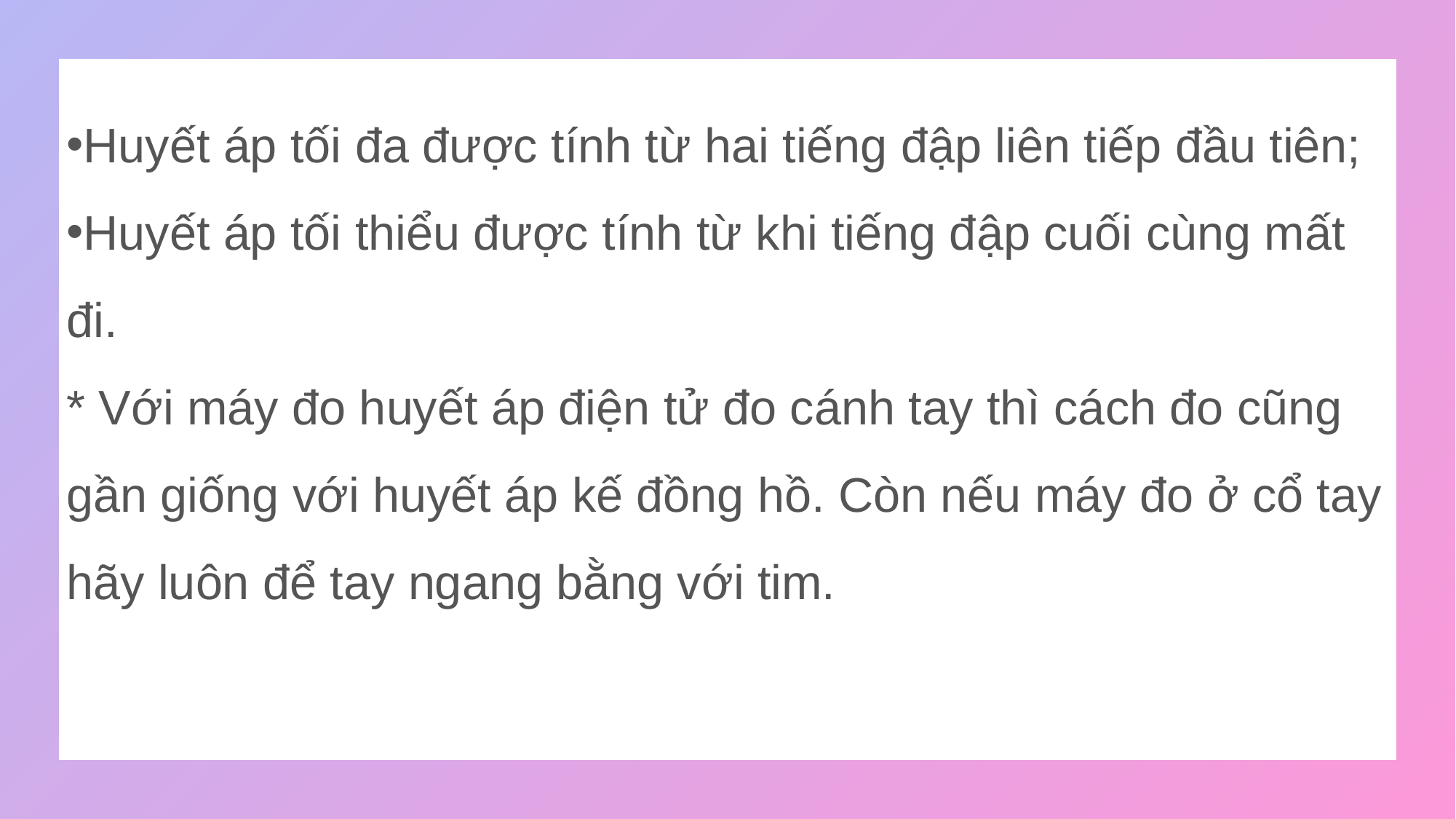

Huyết áp tối đa được tính từ hai tiếng đập liên tiếp đầu tiên;
Huyết áp tối thiểu được tính từ khi tiếng đập cuối cùng mất đi.
* Với máy đo huyết áp điện tử đo cánh tay thì cách đo cũng gần giống với huyết áp kế đồng hồ. Còn nếu máy đo ở cổ tay hãy luôn để tay ngang bằng với tim.